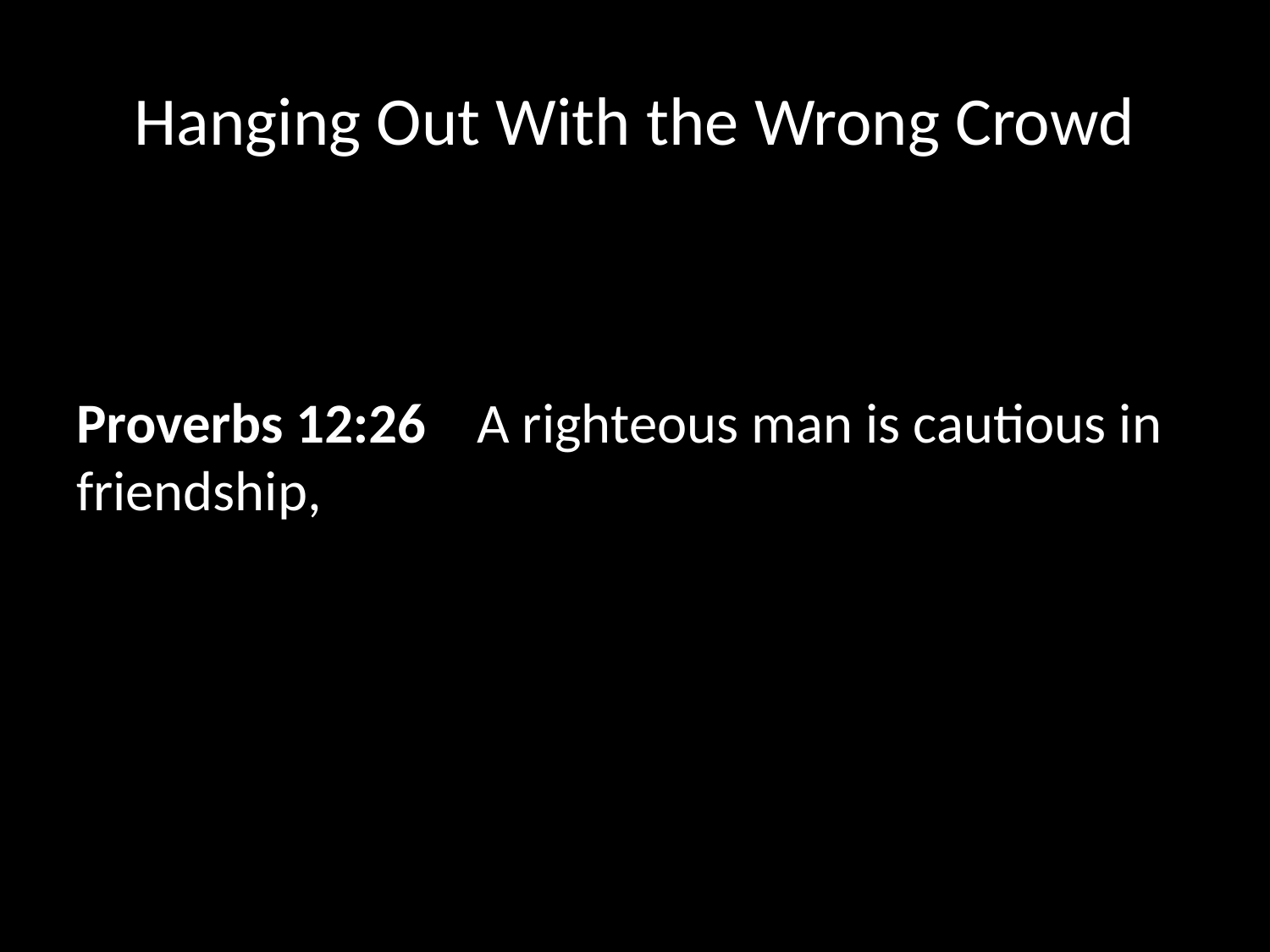

# Hanging Out With the Wrong Crowd

Proverbs 12:26    A righteous man is cautious in friendship,